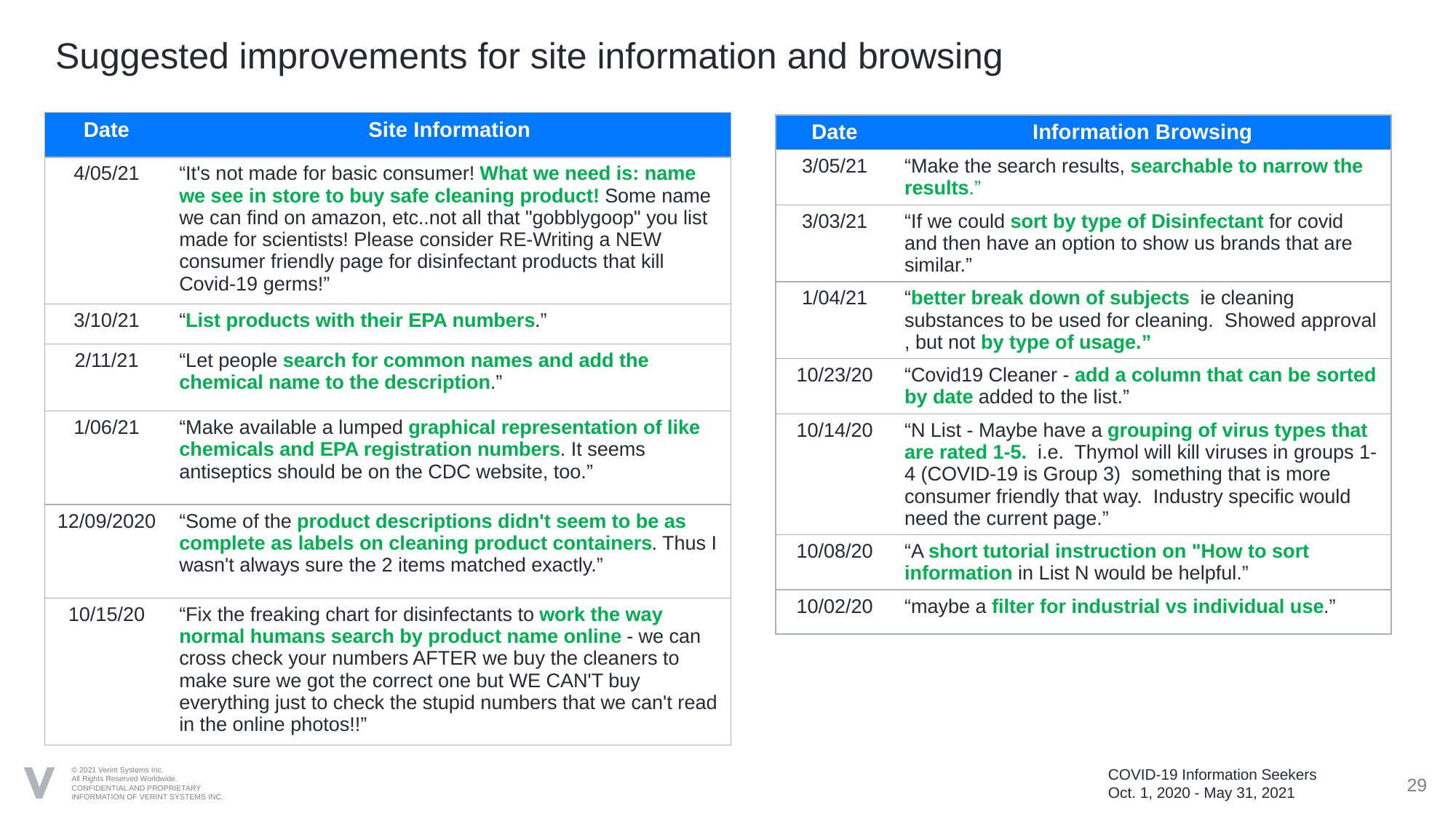

# Suggested improvements for site information and browsing
| Date | Site Information |
| --- | --- |
| 4/05/21 | “It's not made for basic consumer! What we need is: name we see in store to buy safe cleaning product! Some name we can find on amazon, etc..not all that "gobblygoop" you list made for scientists! Please consider RE-Writing a NEW consumer friendly page for disinfectant products that kill Covid-19 germs!” |
| 3/10/21 | “List products with their EPA numbers.” |
| 2/11/21 | “Let people search for common names and add the chemical name to the description.” |
| 1/06/21 | “Make available a lumped graphical representation of like chemicals and EPA registration numbers. It seems antiseptics should be on the CDC website, too.” |
| 12/09/2020 | “Some of the product descriptions didn't seem to be as complete as labels on cleaning product containers. Thus I wasn't always sure the 2 items matched exactly.” |
| 10/15/20 | “Fix the freaking chart for disinfectants to work the way normal humans search by product name online - we can cross check your numbers AFTER we buy the cleaners to make sure we got the correct one but WE CAN'T buy everything just to check the stupid numbers that we can't read in the online photos!!” |
| Date | Information Browsing |
| --- | --- |
| 3/05/21 | “Make the search results, searchable to narrow the results.” |
| 3/03/21 | “If we could sort by type of Disinfectant for covid and then have an option to show us brands that are similar.” |
| 1/04/21 | “better break down of subjects ie cleaning substances to be used for cleaning. Showed approval , but not by type of usage.” |
| 10/23/20 | “Covid19 Cleaner - add a column that can be sorted by date added to the list.” |
| 10/14/20 | “N List - Maybe have a grouping of virus types that are rated 1-5. i.e. Thymol will kill viruses in groups 1-4 (COVID-19 is Group 3) something that is more consumer friendly that way. Industry specific would need the current page.” |
| 10/08/20 | “A short tutorial instruction on "How to sort information in List N would be helpful.” |
| 10/02/20 | “maybe a filter for industrial vs individual use.” |
COVID-19 Information Seekers
Oct. 1, 2020 - May 31, 2021
29